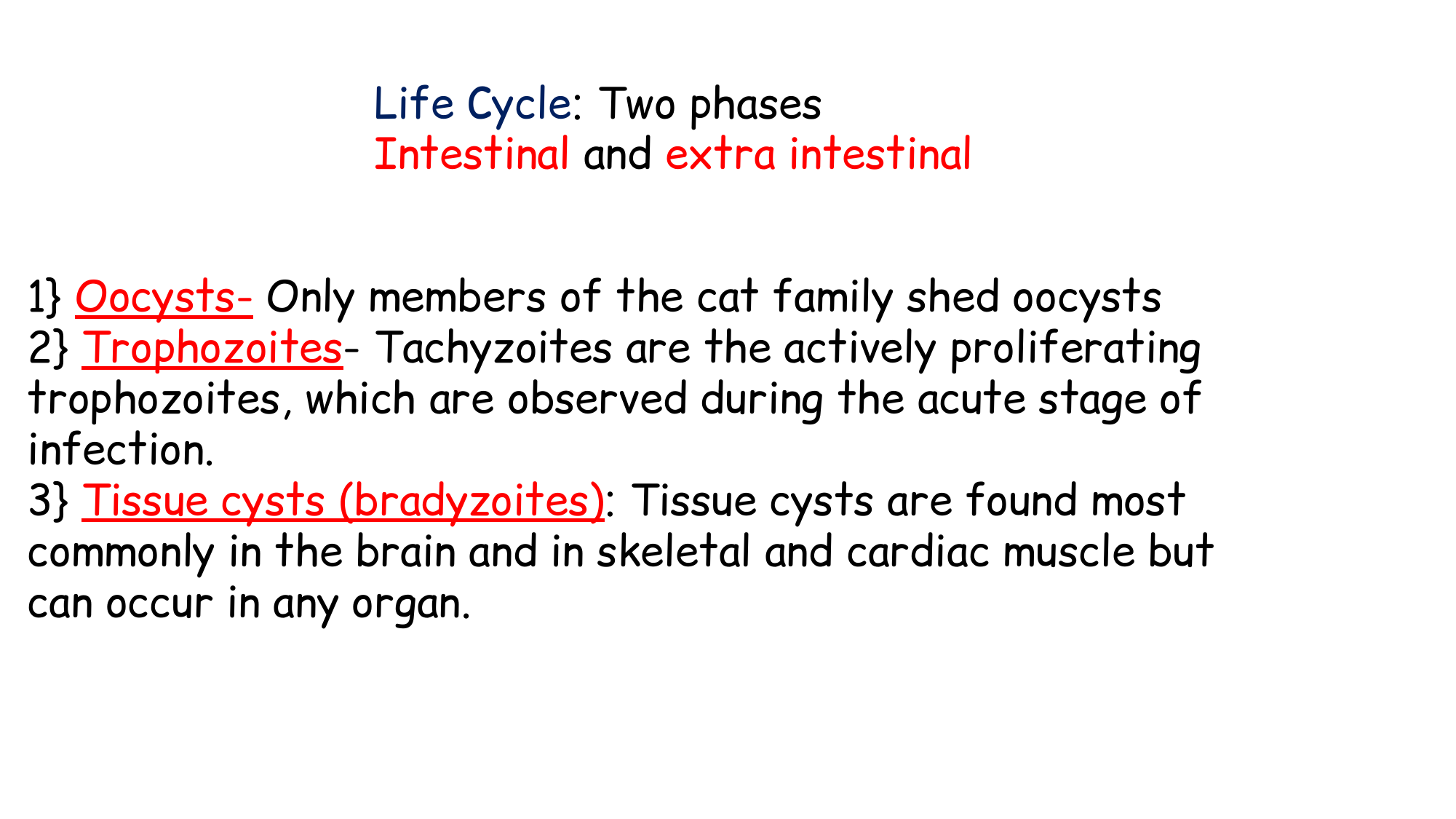

Life Cycle: Two phases
Intestinal and extra intestinal
1} Oocysts- Only members of the cat family shed oocysts
2} Trophozoites- Tachyzoites are the actively proliferating
trophozoites, which are observed during the acute stage of infection.
3} Tissue cysts (bradyzoites): Tissue cysts are found most commonly in the brain and in skeletal and cardiac muscle but can occur in any organ.